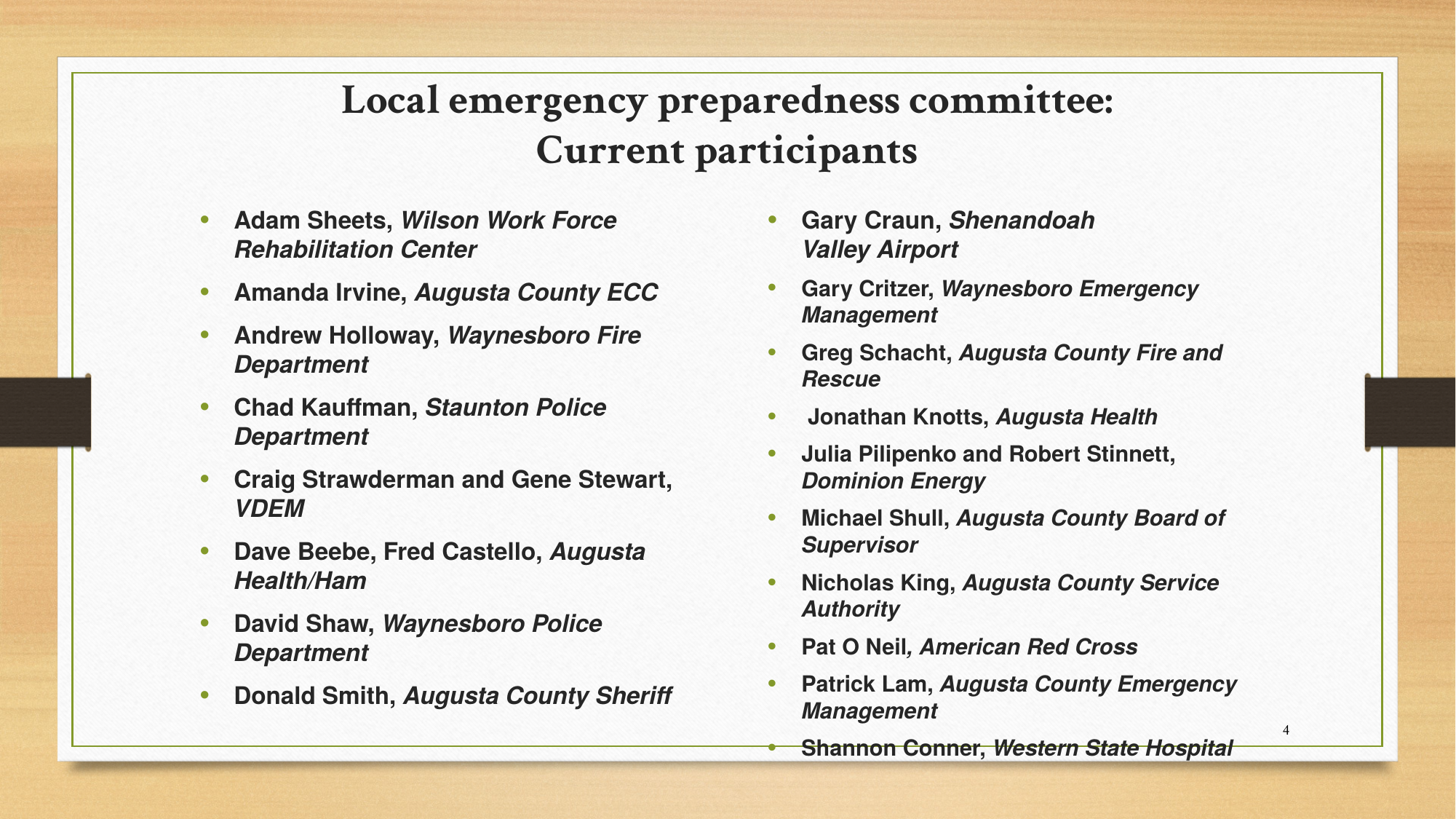

# Local emergency preparedness committee: Current participants
Adam Sheets, Wilson Work Force Rehabilitation Center
Amanda Irvine, Augusta County ECC
Andrew Holloway, Waynesboro Fire Department
Chad Kauffman, Staunton Police Department
Craig Strawderman and Gene Stewart, VDEM
Dave Beebe, Fred Castello, Augusta Health/Ham
David Shaw, Waynesboro Police Department
Donald Smith, Augusta County Sheriff
Gary Craun, Shenandoah Valley Airport
Gary Critzer, Waynesboro Emergency Management
Greg Schacht, Augusta County Fire and Rescue
 Jonathan Knotts, Augusta Health
Julia Pilipenko and Robert Stinnett, Dominion Energy
Michael Shull, Augusta County Board of Supervisor
Nicholas King, Augusta County Service Authority
Pat O Neil, American Red Cross
Patrick Lam, Augusta County Emergency Management
Shannon Conner, Western State Hospital

4